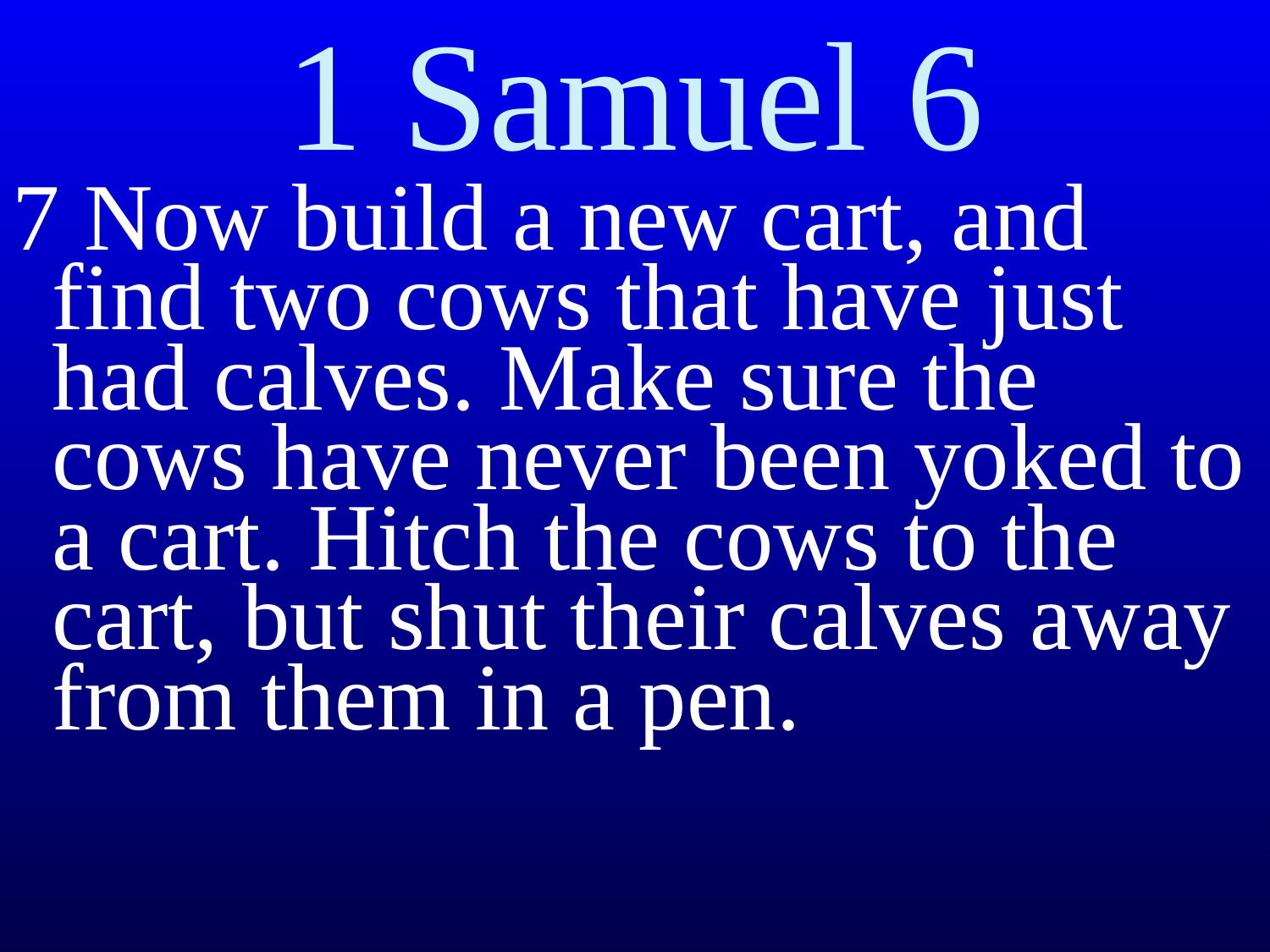

# 1 Samuel 6
7 Now build a new cart, and find two cows that have just had calves. Make sure the cows have never been yoked to a cart. Hitch the cows to the cart, but shut their calves away from them in a pen.